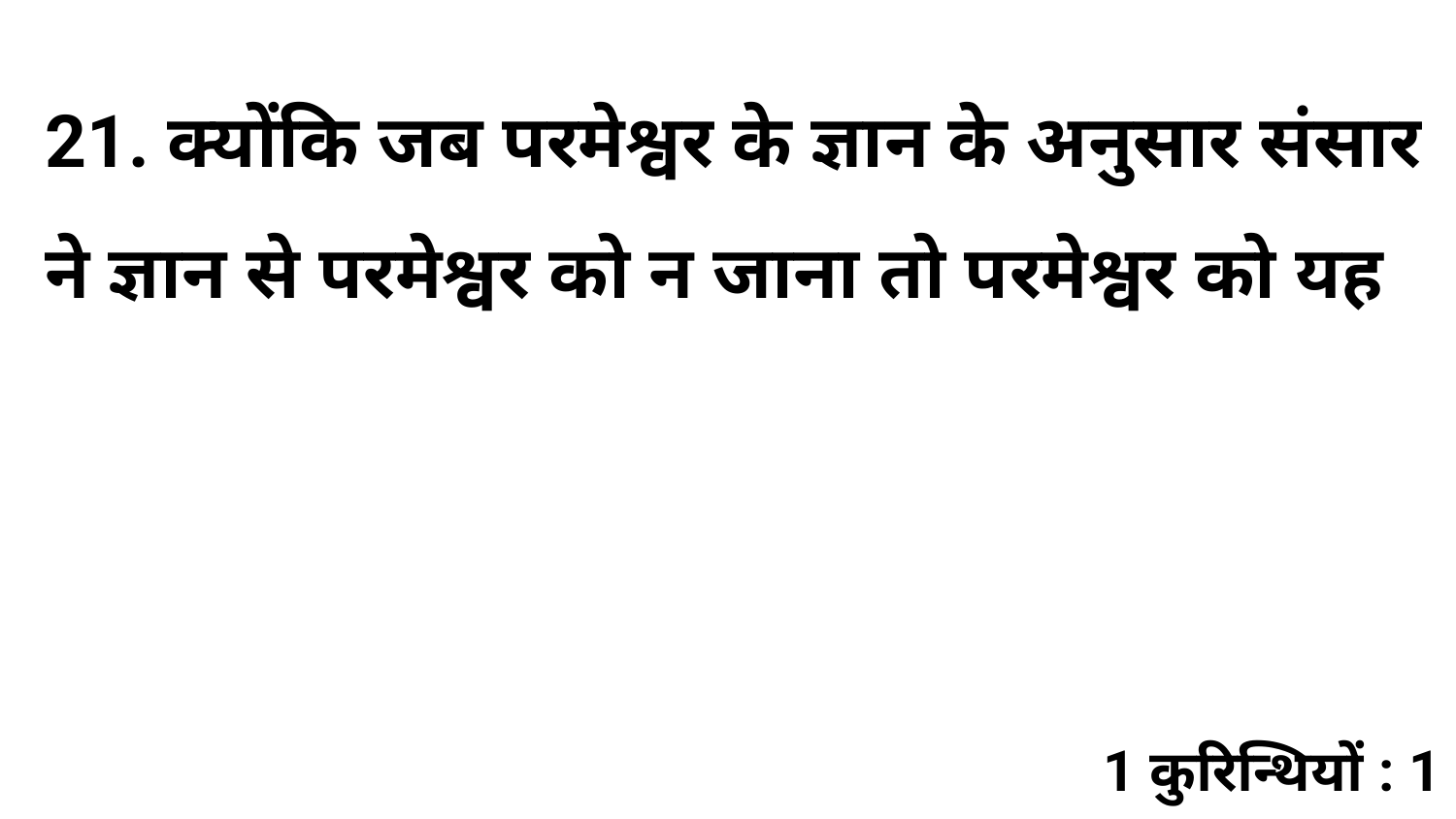

21. क्योंकि जब परमेश्वर के ज्ञान के अनुसार संसार ने ज्ञान से परमेश्वर को न जाना तो परमेश्वर को यह
1 कुरिन्थियों : 1